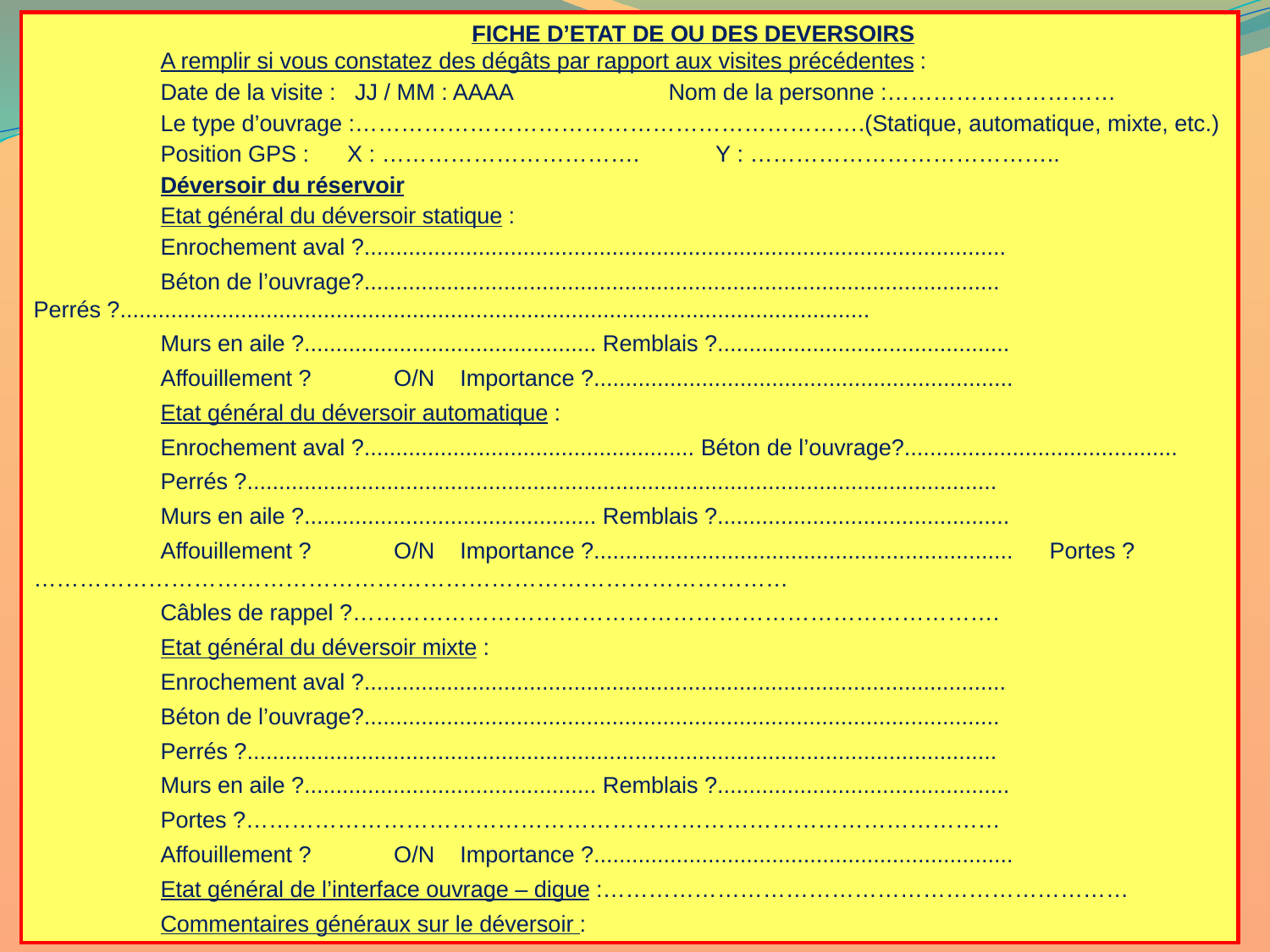

FICHE D’ETAT DE OU DES DEVERSOIRS
A remplir si vous constatez des dégâts par rapport aux visites précédentes :
Date de la visite :   JJ / MM : AAAA		Nom de la personne :…………………………
Le type d’ouvrage :………………………………………………………….(Statique, automatique, mixte, etc.)
Position GPS :      X : …………………………….            Y : …………………………………..
Déversoir du réservoir
Etat général du déversoir statique :
Enrochement aval ?.....................................................................................................
Béton de l’ouvrage?....................................................................................................		Perrés ?......................................................................................................................
Murs en aile ?.............................................. Remblais ?..............................................
Affouillement ?             O/N    Importance ?..................................................................
Etat général du déversoir automatique :
Enrochement aval ?.................................................... Béton de l’ouvrage?...........................................
Perrés ?......................................................................................................................
Murs en aile ?.............................................. Remblais ?..............................................
Affouillement ?             O/N    Importance ?..................................................................	Portes ?………………………………………………………………………………………
Câbles de rappel ?………………………………………………………………………….
Etat général du déversoir mixte :
Enrochement aval ?.....................................................................................................
Béton de l’ouvrage?....................................................................................................
Perrés ?......................................................................................................................
Murs en aile ?.............................................. Remblais ?..............................................
Portes ?………………………………………………………………………………………
Affouillement ?             O/N    Importance ?..................................................................
Etat général de l’interface ouvrage – digue :……………………………………………………………
Commentaires généraux sur le déversoir :
3